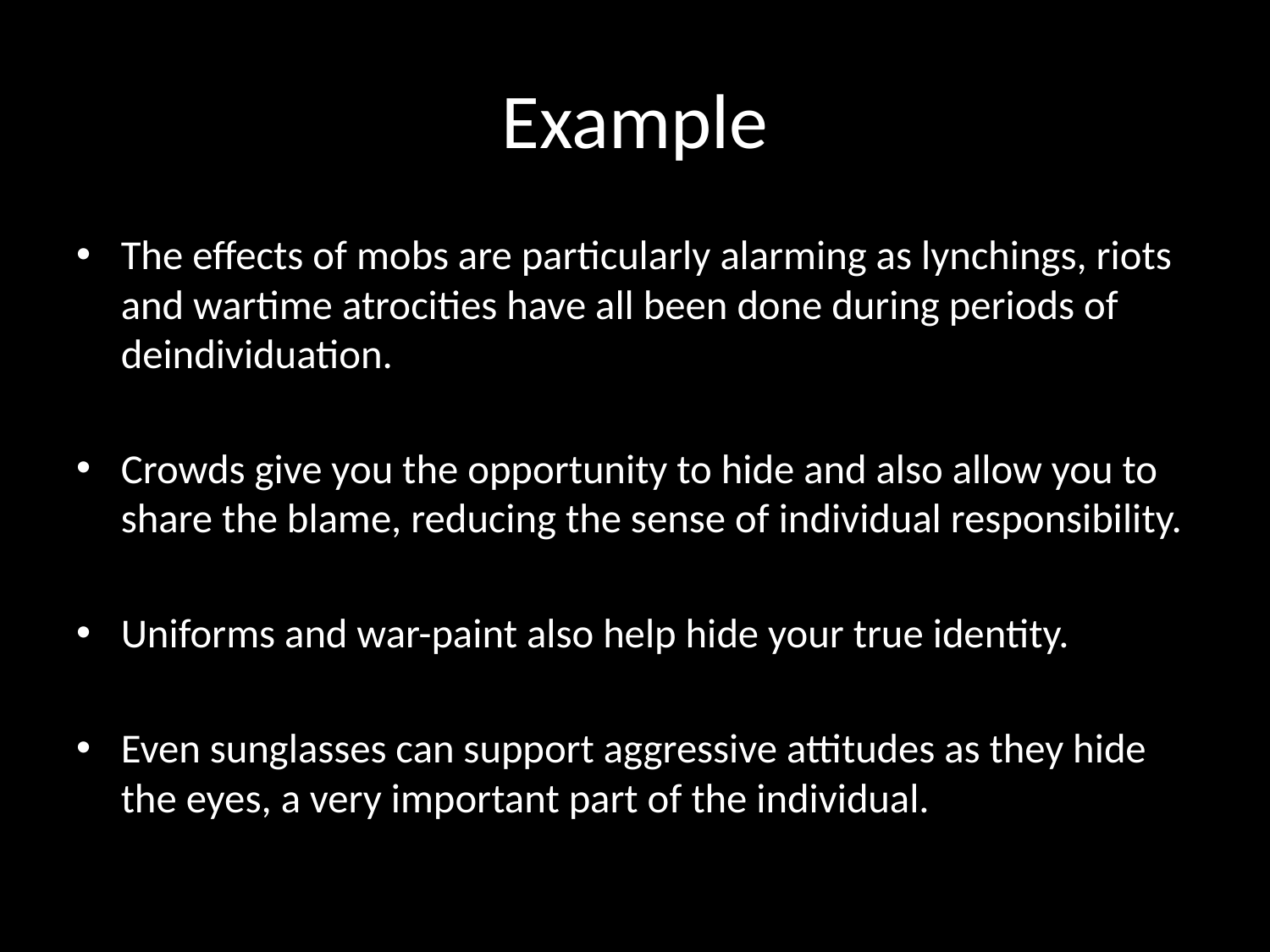

# Example
The effects of mobs are particularly alarming as lynchings, riots and wartime atrocities have all been done during periods of deindividuation.

Crowds give you the opportunity to hide and also allow you to share the blame, reducing the sense of individual responsibility.

Uniforms and war-paint also help hide your true identity.

Even sunglasses can support aggressive attitudes as they hide the eyes, a very important part of the individual.